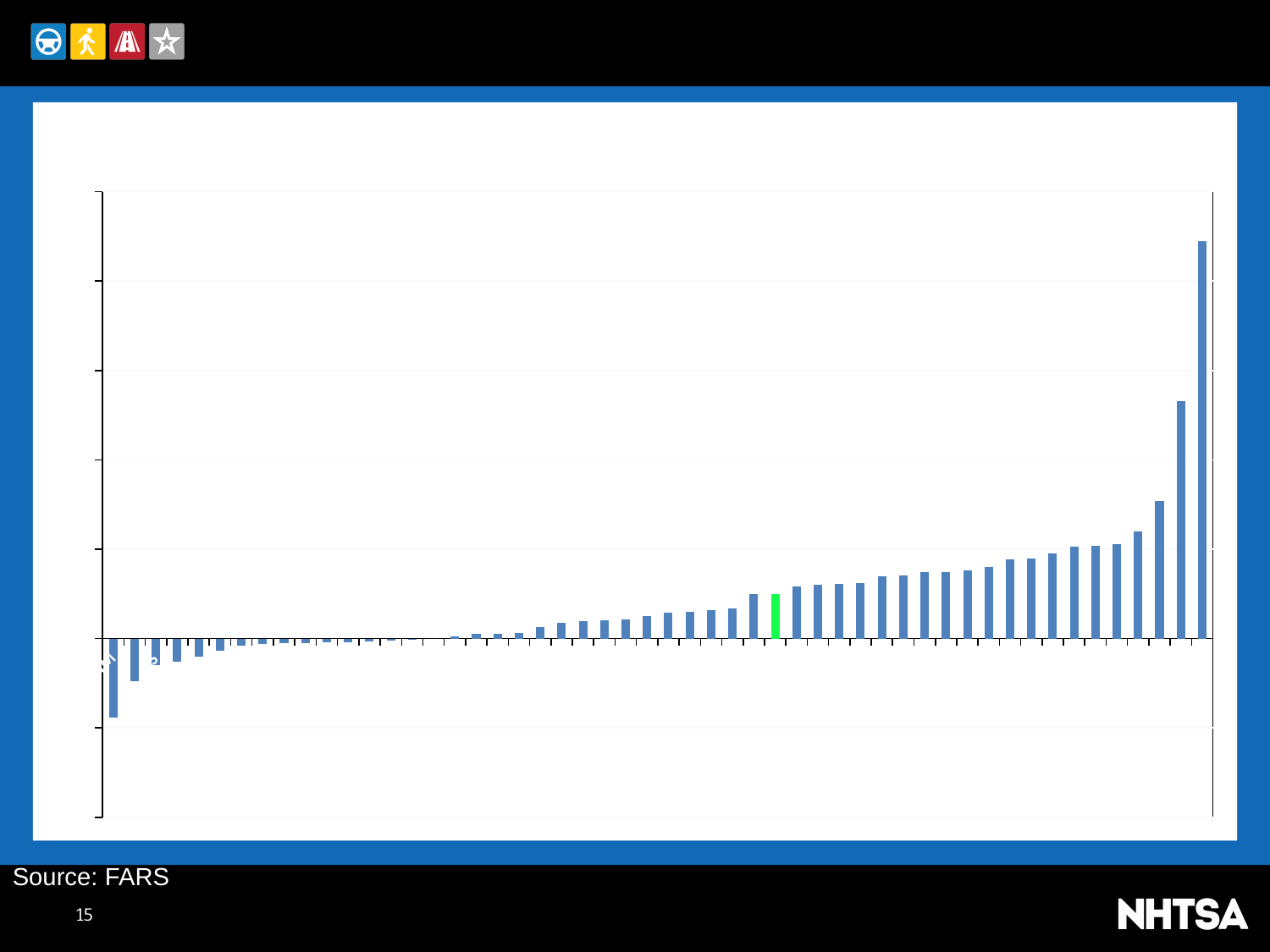

### Chart: Change in Number of Fatalities (Sorted By Lowest to Highest) by State, 2014-2015

| Category |  |
|---|---|
| NM | -88.0 |
| MA | -48.0 |
| KS | -30.0 |
| OK | -26.0 |
| TX | -20.0 |
| LA | -14.0 |
| AK | -8.0 |
| RI | -6.0 |
| TN | -5.0 |
| WY | -5.0 |
| ND | -4.0 |
| WV | -4.0 |
| SD | -3.0 |
| IA | -2.0 |
| HI | -1.0 |
| DC | 0.0 |
| DE | 2.0 |
| PA | 5.0 |
| PR | 5.0 |
| NJ | 6.0 |
| VT | 13.0 |
| CT | 18.0 |
| NH | 19.0 |
| UT | 20.0 |
| NE | 21.0 |
| ME | 25.0 |
| AL | 29.0 |
| ID | 30.0 |
| MT | 32.0 |
| NV | 34.0 |
| MN | 50.0 |
| VA | 50.0 |
| CO | 58.0 |
| WI | 60.0 |
| AR | 61.0 |
| MI | 62.0 |
| MS | 70.0 |
| MD | 71.0 |
| CA | 74.0 |
| IL | 74.0 |
| IN | 76.0 |
| NY | 80.0 |
| KY | 89.0 |
| OR | 90.0 |
| NC | 95.0 |
| MO | 103.0 |
| OH | 104.0 |
| WA | 106.0 |
| AZ | 120.0 |
| SC | 154.0 |
| GA | 266.0 |
| FL | 445.0 |
Source: FARS
15